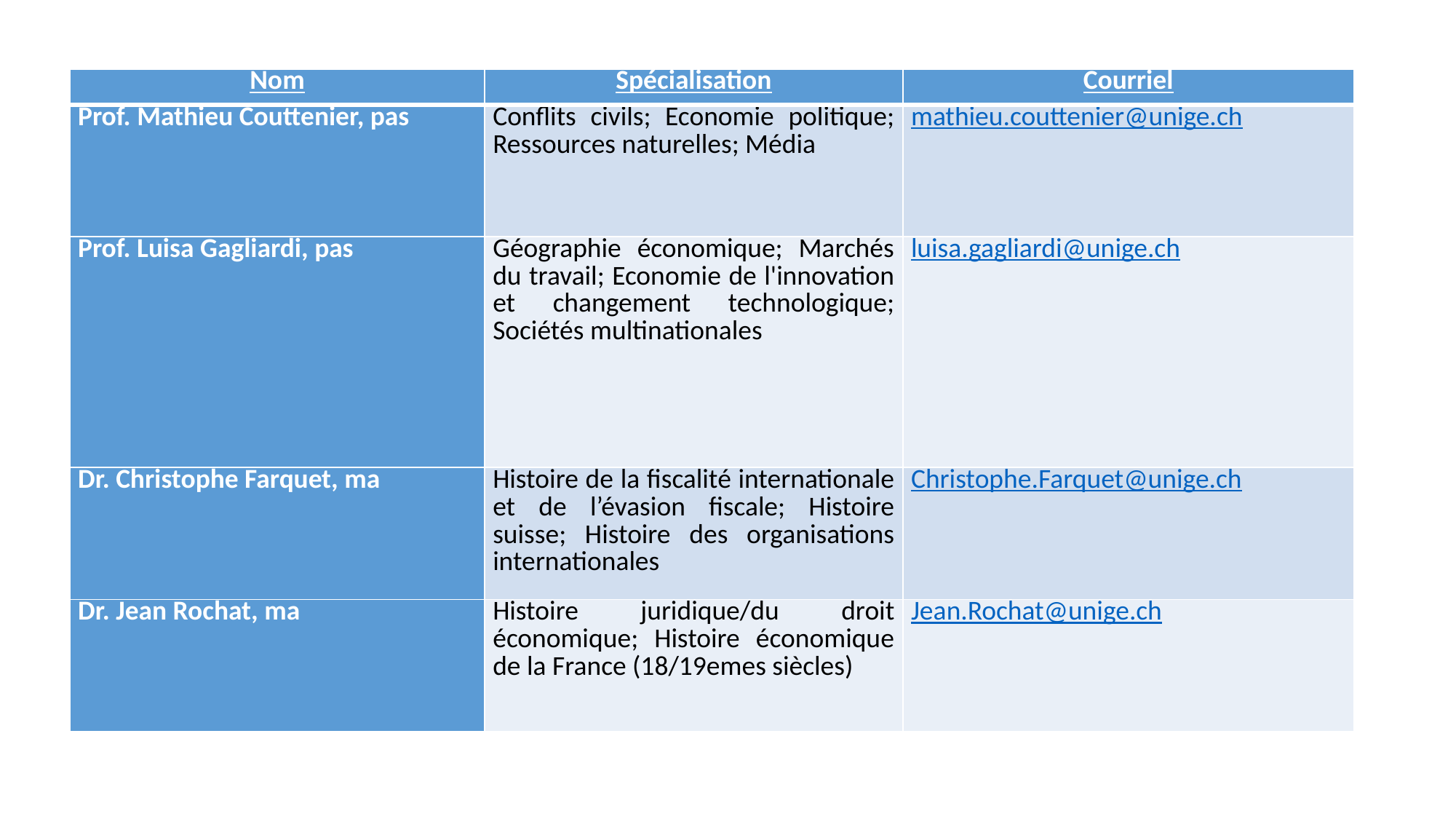

| Nom | Spécialisation | Courriel |
| --- | --- | --- |
| Prof. Mathieu Couttenier, pas | Conflits civils; Economie politique; Ressources naturelles; Média | mathieu.couttenier@unige.ch |
| Prof. Luisa Gagliardi, pas | Géographie économique; Marchés du travail; Economie de l'innovation et changement technologique; Sociétés multinationales | luisa.gagliardi@unige.ch |
| Dr. Christophe Farquet, ma | Histoire de la fiscalité internationale et de l’évasion fiscale; Histoire suisse; Histoire des organisations internationales | Christophe.Farquet@unige.ch |
| Dr. Jean Rochat, ma | Histoire juridique/du droit économique; Histoire économique de la France (18/19emes siècles) | Jean.Rochat@unige.ch |